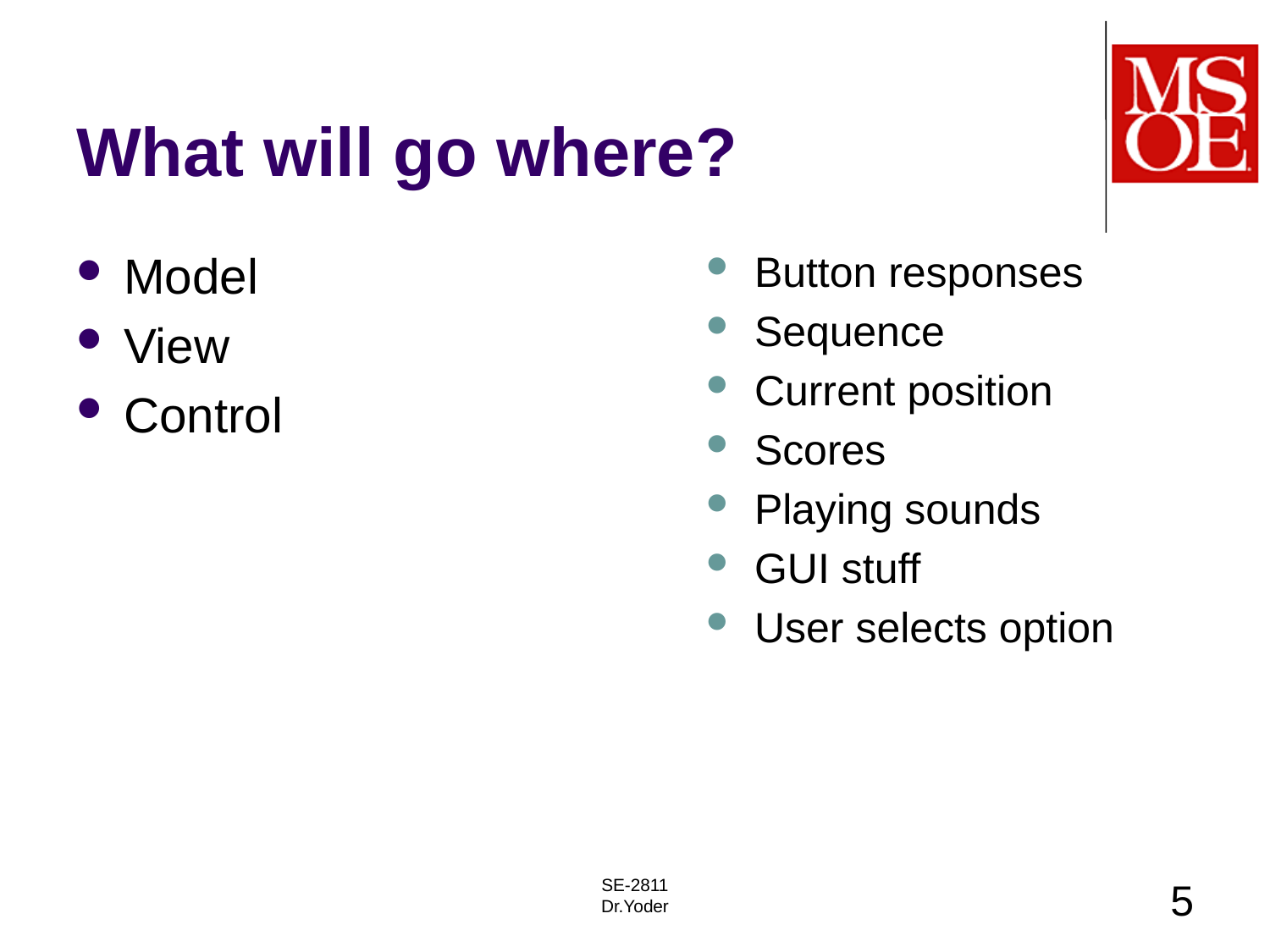

# What will go where?
Model
View
Control

Button responses
Sequence
Current position
Scores
Playing sounds
GUI stuff
User selects option

SE-2811
Dr.Yoder
5